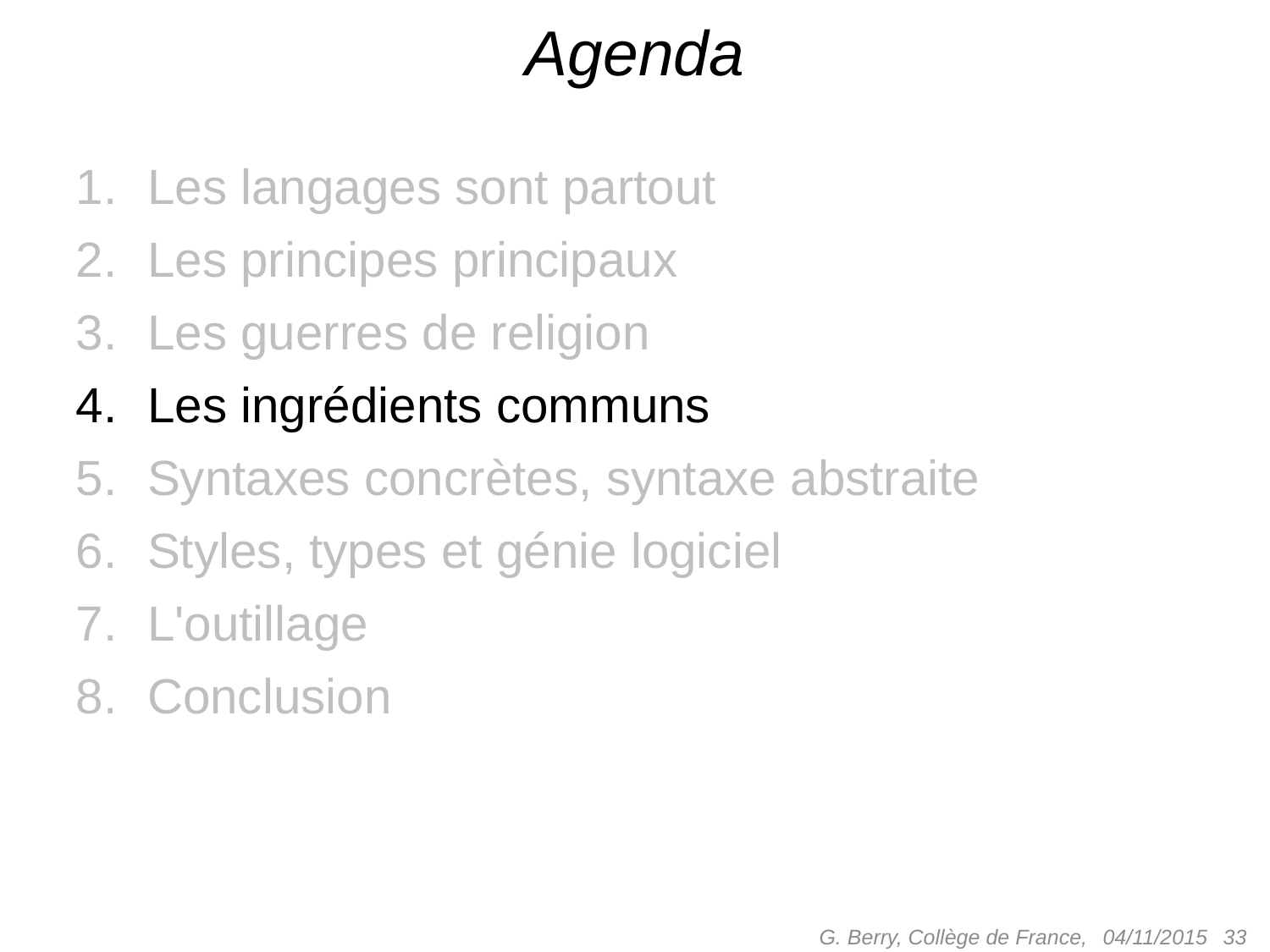

# Agenda
Les langages sont partout
Les principes principaux
Les guerres de religion
Les ingrédients communs
Syntaxes concrètes, syntaxe abstraite
Styles, types et génie logiciel
L'outillage
Conclusion
G. Berry, Collège de France,
 33
04/11/2015